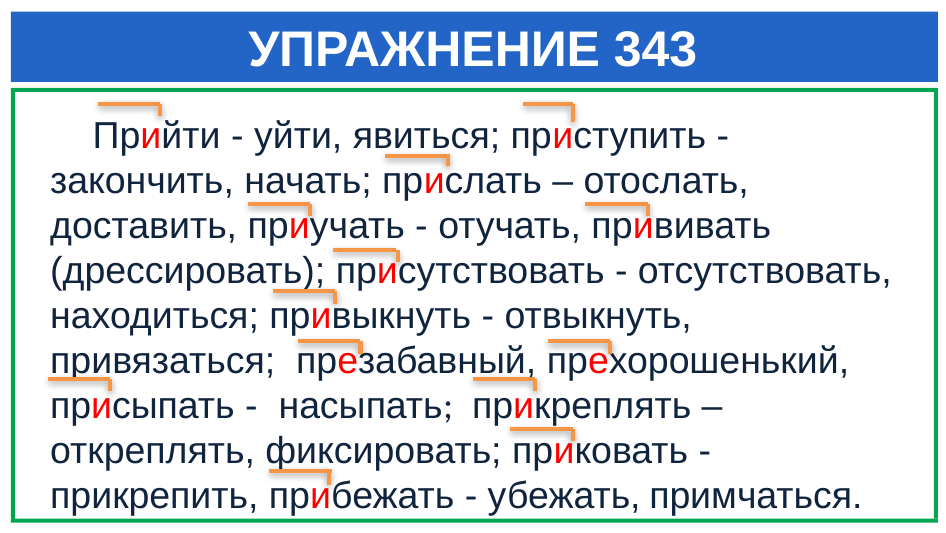

# УПРАЖНЕНИЕ 343
     Прийти - уйти, явиться; приступить - закончить, начать; прислать – отослать, доставить, приучать - отучать, прививать  (дрессировать); присутствовать - отсутствовать, находиться; привыкнуть - отвыкнуть, привязаться;  презабавный, прехорошенький, присыпать -  насыпать;  прикреплять – откреплять, фиксировать; приковать -  прикрепить, прибежать - убежать, примчаться.